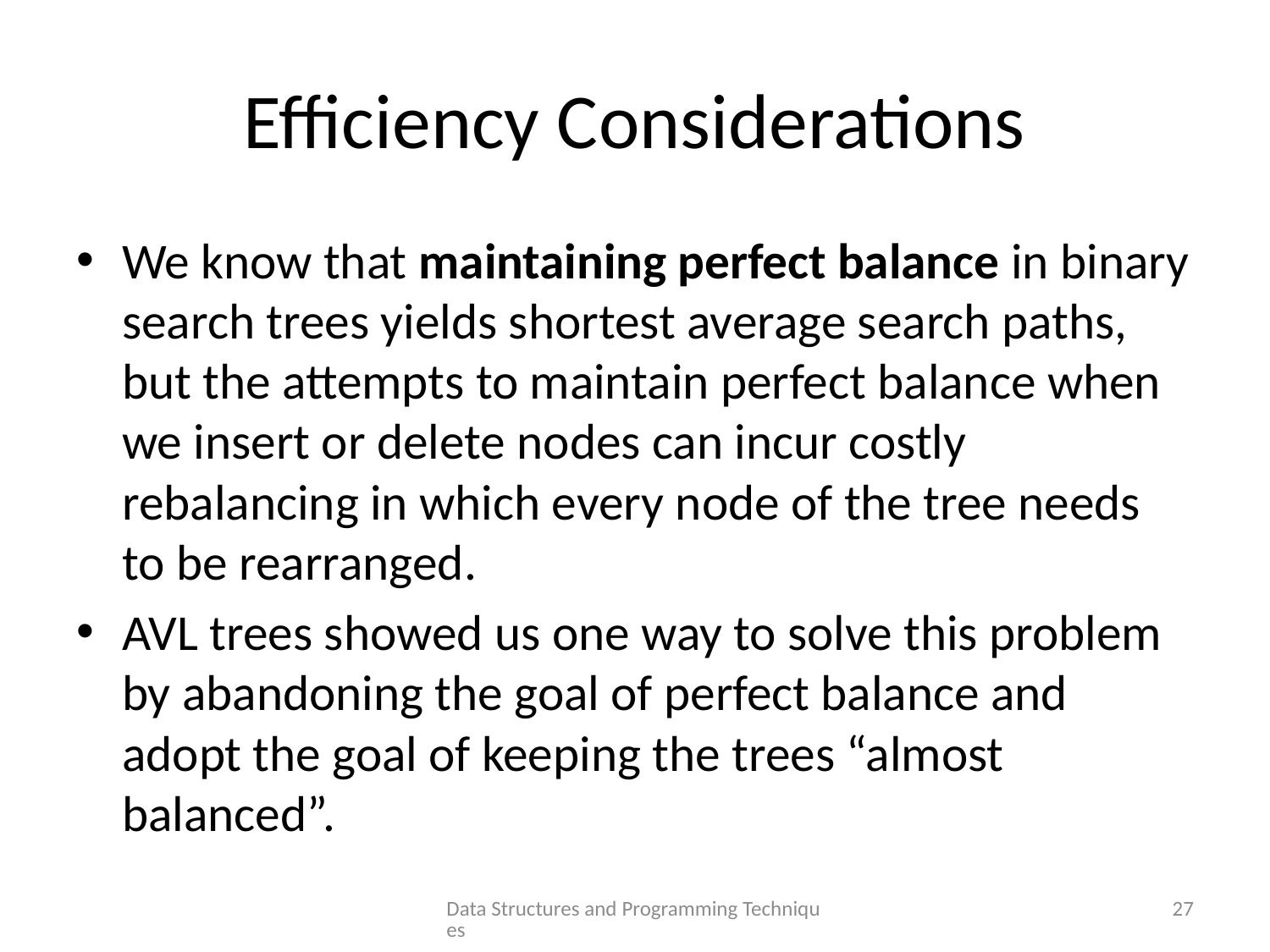

# Efficiency Considerations
We know that maintaining perfect balance in binary search trees yields shortest average search paths, but the attempts to maintain perfect balance when we insert or delete nodes can incur costly rebalancing in which every node of the tree needs to be rearranged.
AVL trees showed us one way to solve this problem by abandoning the goal of perfect balance and adopt the goal of keeping the trees “almost balanced”.

Data Structures and Programming Techniques
27